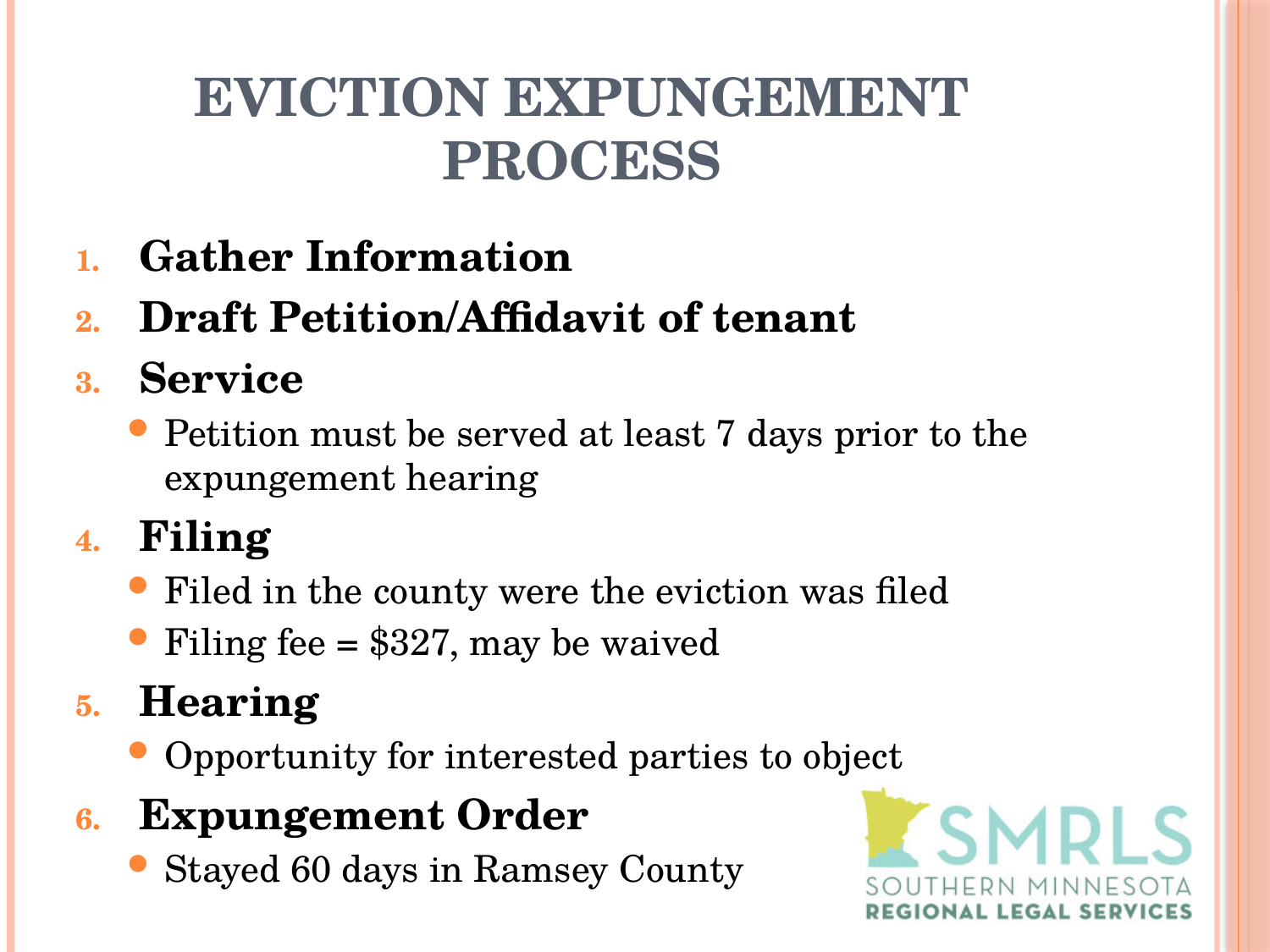

# Eviction Expungement Process
Gather Information
Draft Petition/Affidavit of tenant
Service
Petition must be served at least 7 days prior to the expungement hearing
Filing
Filed in the county were the eviction was filed
Filing fee = $327, may be waived
Hearing
Opportunity for interested parties to object
Expungement Order
Stayed 60 days in Ramsey County